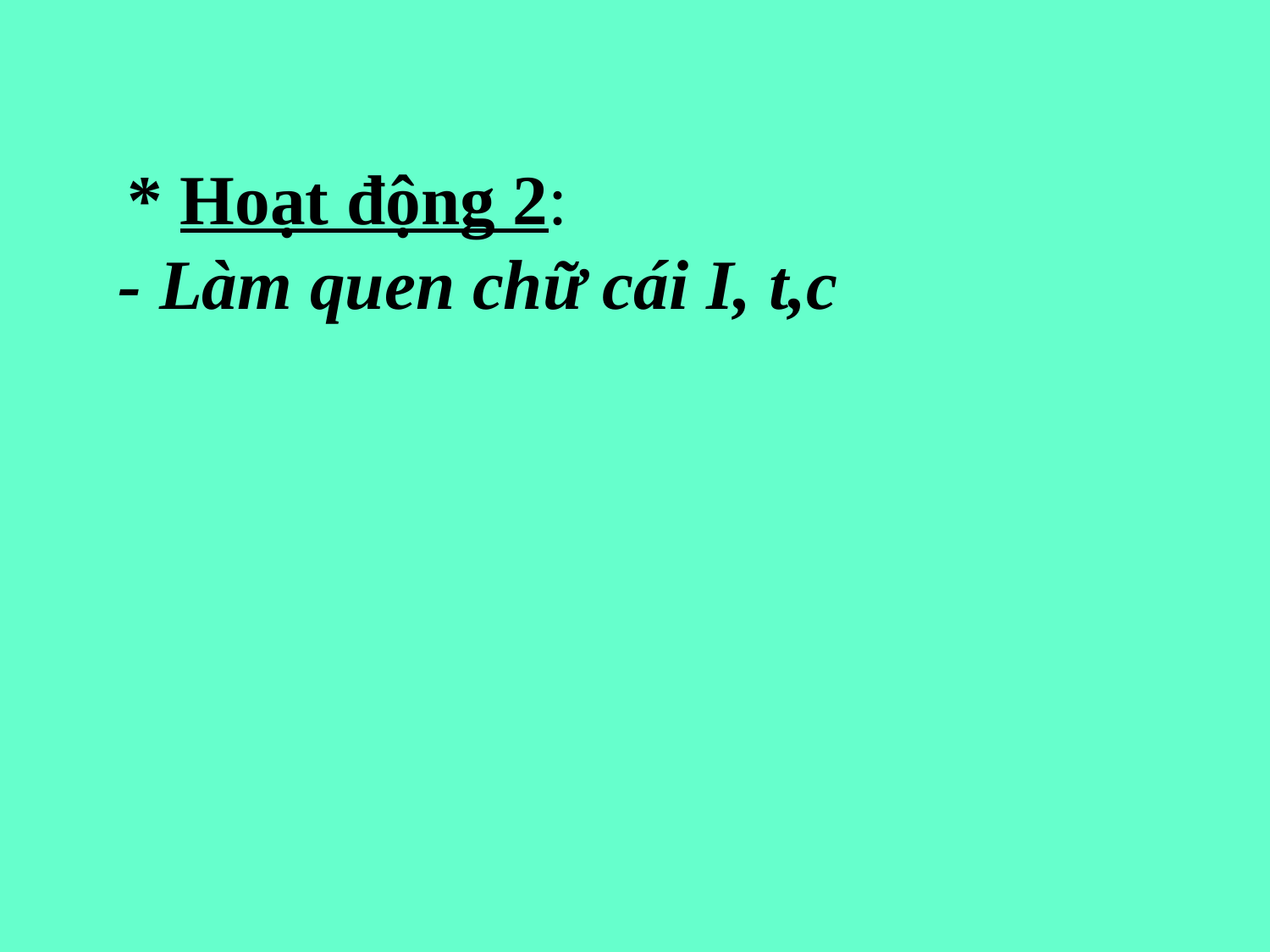

* Hoạt động 2:
- Làm quen chữ cái I, t,c